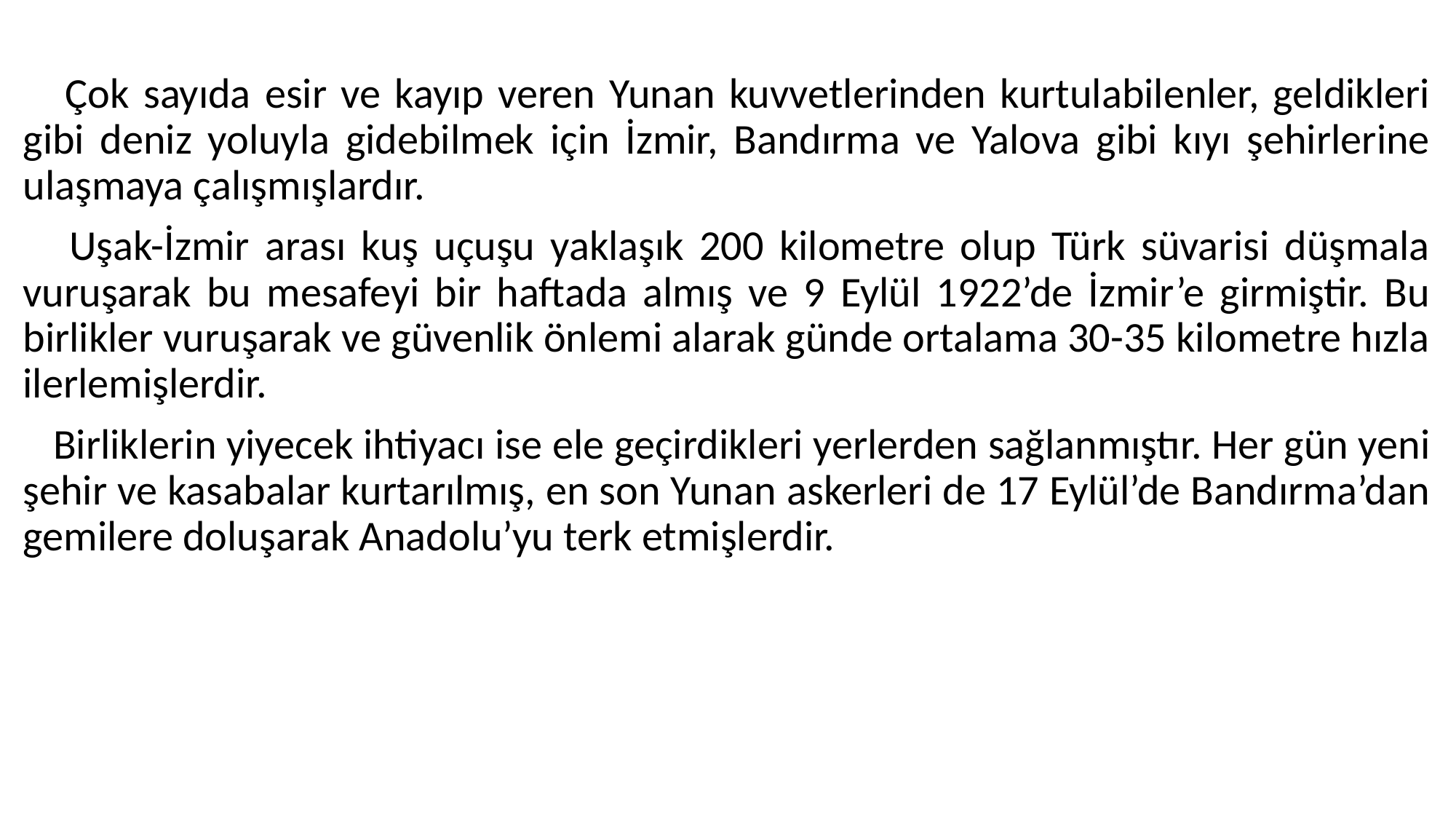

#
   Çok sayıda esir ve kayıp veren Yunan kuvvetlerinden kurtulabilenler, geldikleri gibi deniz yoluyla gidebilmek için İzmir, Bandırma ve Yalova gibi kıyı şehirlerine ulaşmaya çalışmışlardır.
   Uşak-İzmir arası kuş uçuşu yaklaşık 200 kilometre olup Türk süvarisi düşmala vuruşarak bu mesafeyi bir haftada almış ve 9 Eylül 1922’de İzmir’e girmiştir. Bu birlikler vuruşarak ve güvenlik önlemi alarak günde ortalama 30-35 kilometre hızla ilerlemişlerdir.
   Birliklerin yiyecek ihtiyacı ise ele geçirdikleri yerlerden sağlanmıştır. Her gün yeni şehir ve kasabalar kurtarılmış, en son Yunan askerleri de 17 Eylül’de Bandırma’dan gemilere doluşarak Anadolu’yu terk etmişlerdir.